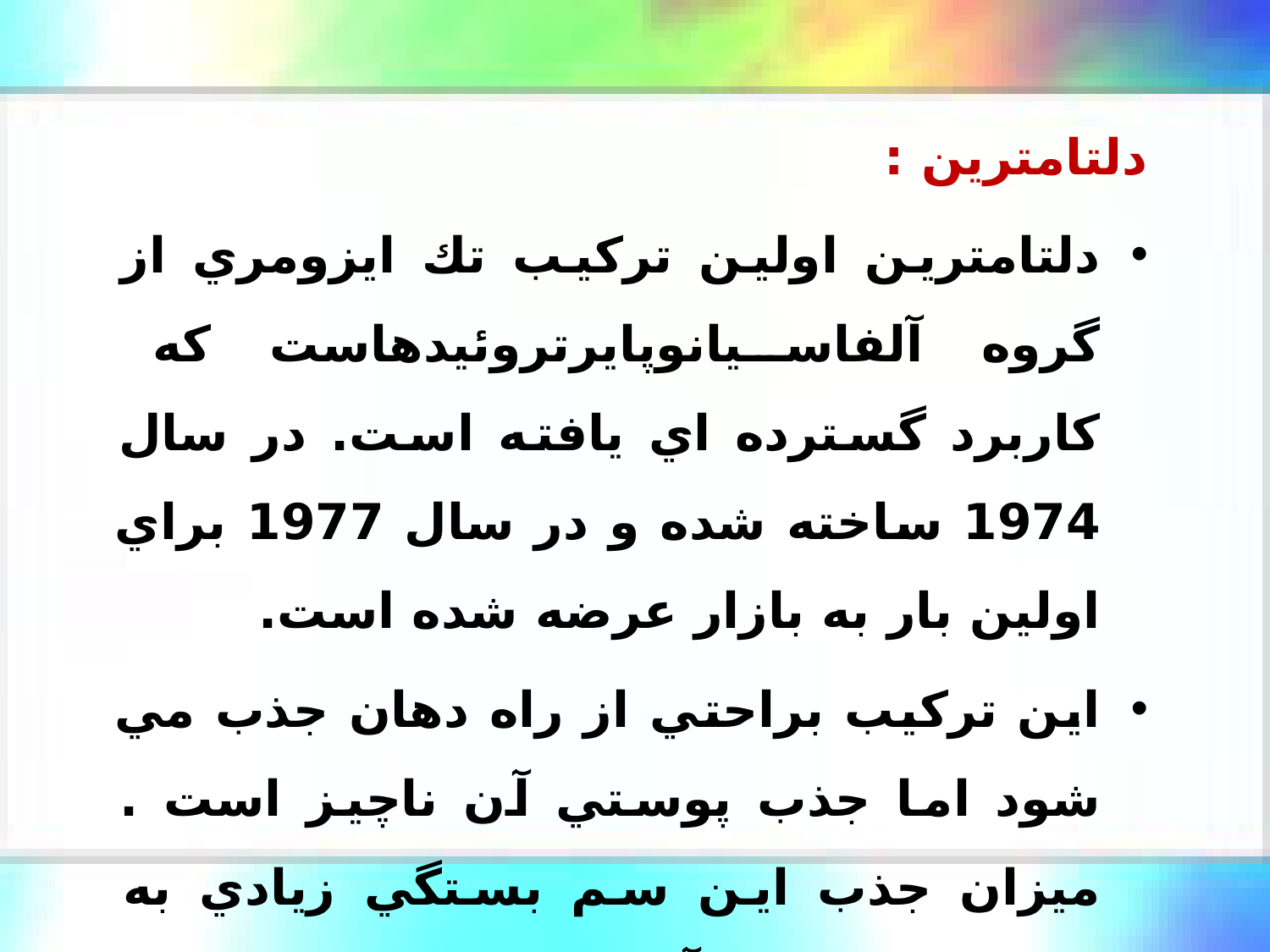

دلتامترين :
دلتامترين اولين تركيب تك ايزومري از گروه آلفاسيانوپايرتروئيدهاست كه كاربرد گسترده اي يافته است. در سال 1974 ساخته شده و در سال 1977 براي اولين بار به بازار عرضه شده است.
اين تركيب براحتي از راه دهان جذب مي شود اما جذب پوستي آن ناچيز است . ميزان جذب اين سم بستگي زيادي به حامل و يا حلال آن دارد . سم جذب شده به راحتي متابوليزه شده و دفع مي گردد.